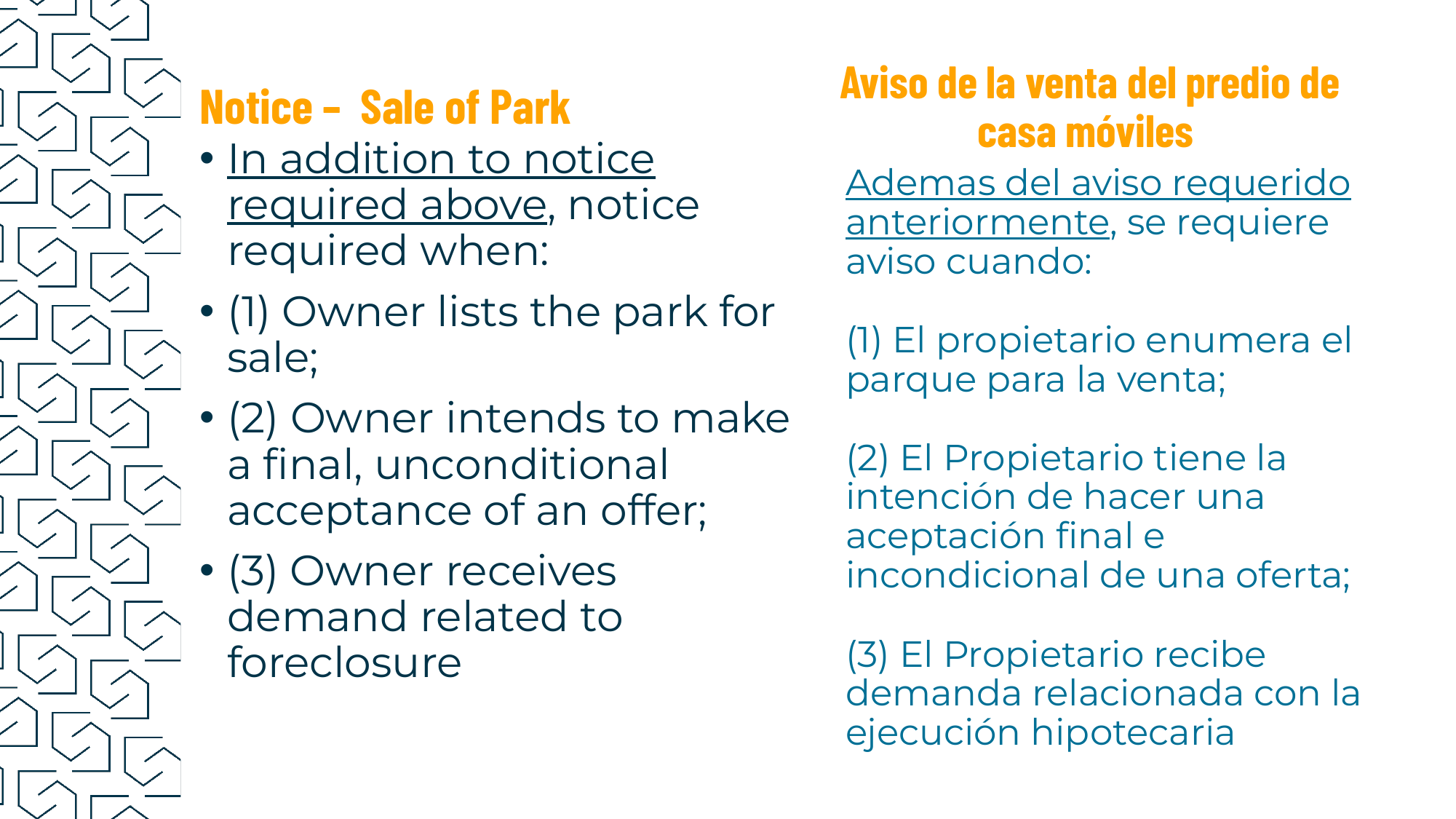

Aviso de la venta del predio de casa móviles
# Notice –  Sale of Park

In addition to notice required above, notice required when:
(1) Owner lists the park for sale;
(2) Owner intends to make a final, unconditional acceptance of an offer;
(3) Owner receives demand related to foreclosure

Ademas del aviso requerido anteriormente, se requiere aviso cuando:

(1) El propietario enumera el parque para la venta;

(2) El Propietario tiene la intención de hacer una aceptación final e incondicional de una oferta;

(3) El Propietario recibe demanda relacionada con la  ejecución hipotecaria